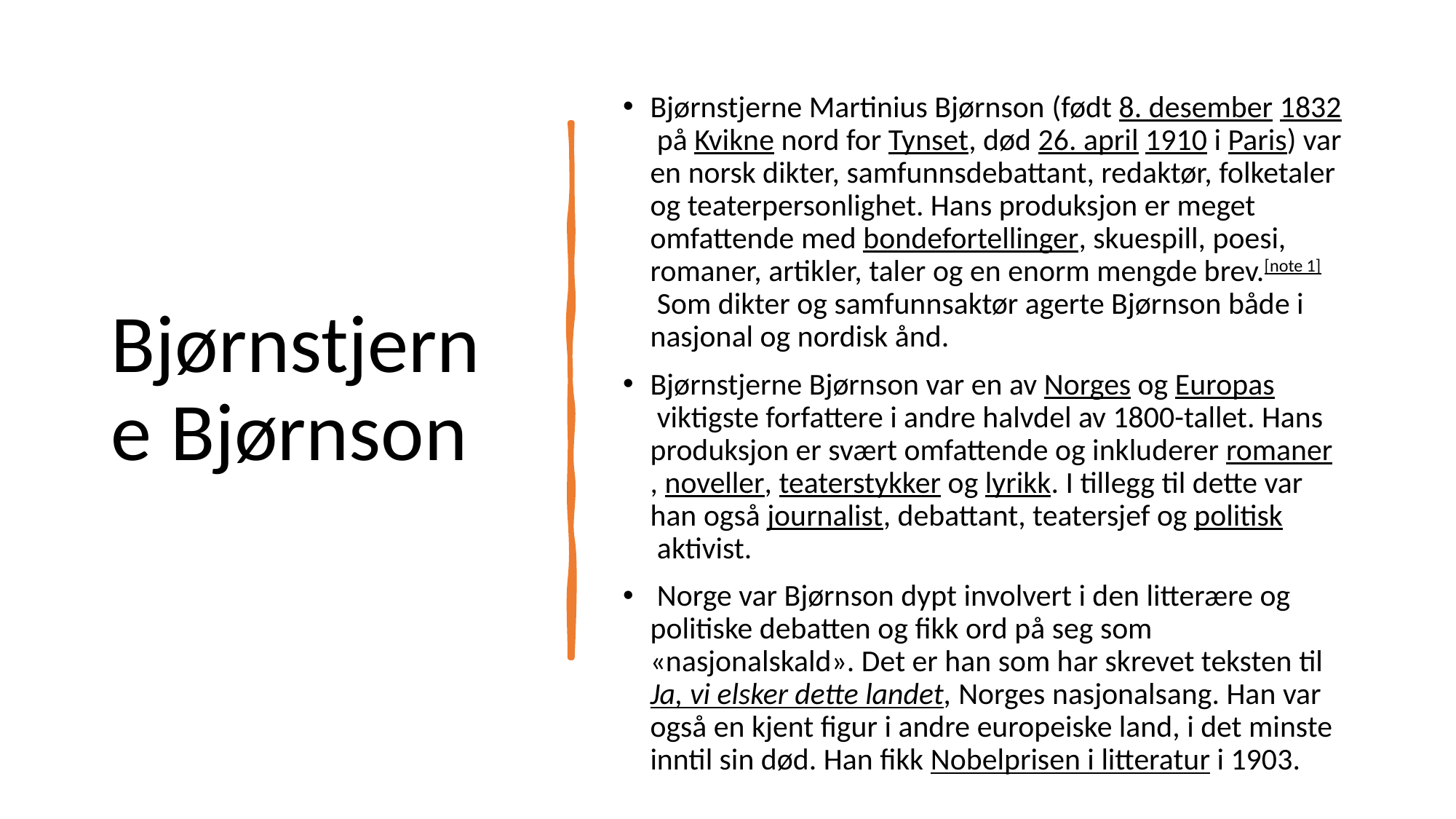

# Bjørnstjerne Bjørnson
Bjørnstjerne Martinius Bjørnson (født 8. desember 1832 på Kvikne nord for Tynset, død 26. april 1910 i Paris) var en norsk dikter, samfunnsdebattant, redaktør, folketaler og teaterpersonlighet. Hans produksjon er meget omfattende med bondefortellinger, skuespill, poesi, romaner, artikler, taler og en enorm mengde brev.[note 1] Som dikter og samfunnsaktør agerte Bjørnson både i nasjonal og nordisk ånd.
Bjørnstjerne Bjørnson var en av Norges og Europas viktigste forfattere i andre halvdel av 1800-tallet. Hans produksjon er svært omfattende og inkluderer romaner, noveller, teaterstykker og lyrikk. I tillegg til dette var han også journalist, debattant, teatersjef og politisk aktivist.
 Norge var Bjørnson dypt involvert i den litterære og politiske debatten og fikk ord på seg som «nasjonalskald». Det er han som har skrevet teksten til Ja, vi elsker dette landet, Norges nasjonalsang. Han var også en kjent figur i andre europeiske land, i det minste inntil sin død. Han fikk Nobelprisen i litteratur i 1903.